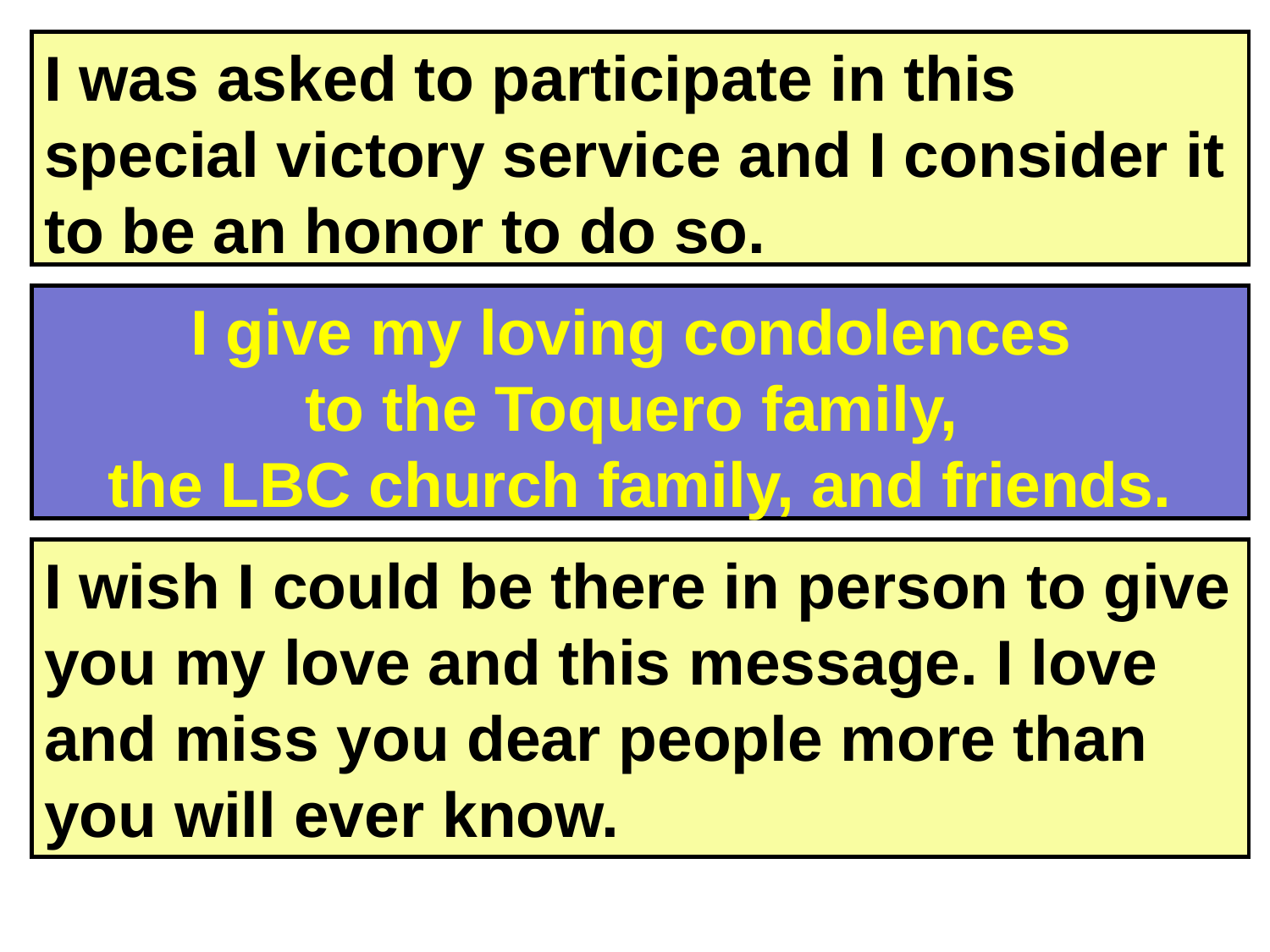

I was asked to participate in this special victory service and I consider it to be an honor to do so.

I give my loving condolences
to the Toquero family,
the LBC church family, and friends.

I wish I could be there in person to give you my love and this message. I love and miss you dear people more than you will ever know.